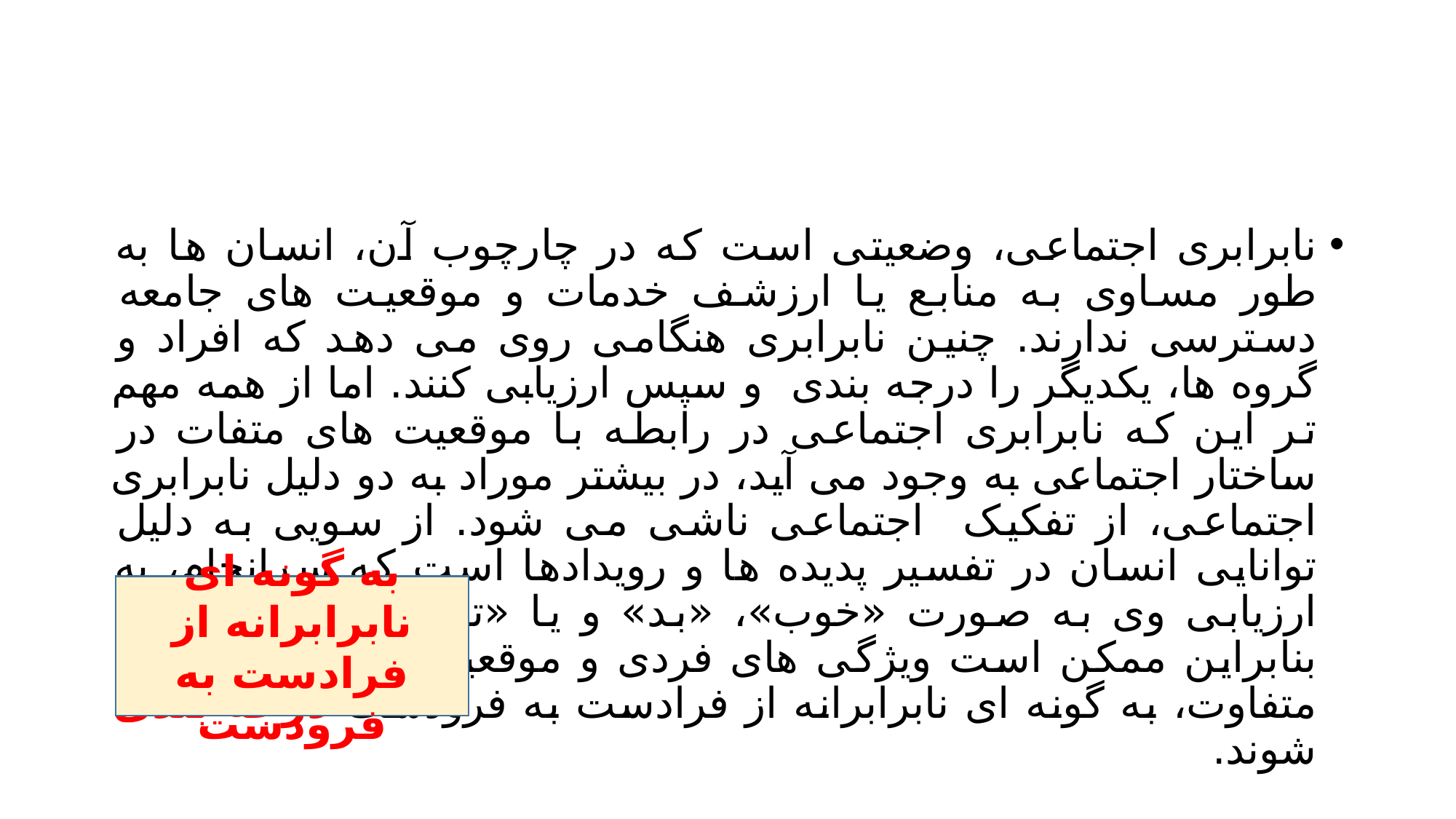

#
نابرابری اجتماعی، وضعیتی است که در چارچوب آن، انسان ها به طور مساوی به منابع یا ارزشف خدمات و موقعیت های جامعه دسترسی ندارند. چنین نابرابری هنگامی روی می دهد که افراد و گروه ها، یکدیگر را درجه بندی  و سپس ارزیابی کنند. اما از همه مهم تر این که نابرابری اجتماعی در رابطه با موقعیت های متفات در ساختار اجتماعی به وجود می آید، در بیشتر موراد به دو دلیل نابرابری اجتماعی، از تفکیک  اجتماعی ناشی می شود. از سویی به دلیل توانایی انسان در تفسیر پدیده ها و رویدادها است که سرانجام، به ارزیابی وی به صورت «خوب»، «بد» و یا «ترجیحا» می انجامد. بنابراین ممکن است ویژگی های فردی و موقعیت ها به نقش های متفاوت، به گونه ای نابرابرانه از فرادست به فرودست درجه بندی شوند.
به گونه ای نابرابرانه از فرادست به فرودست